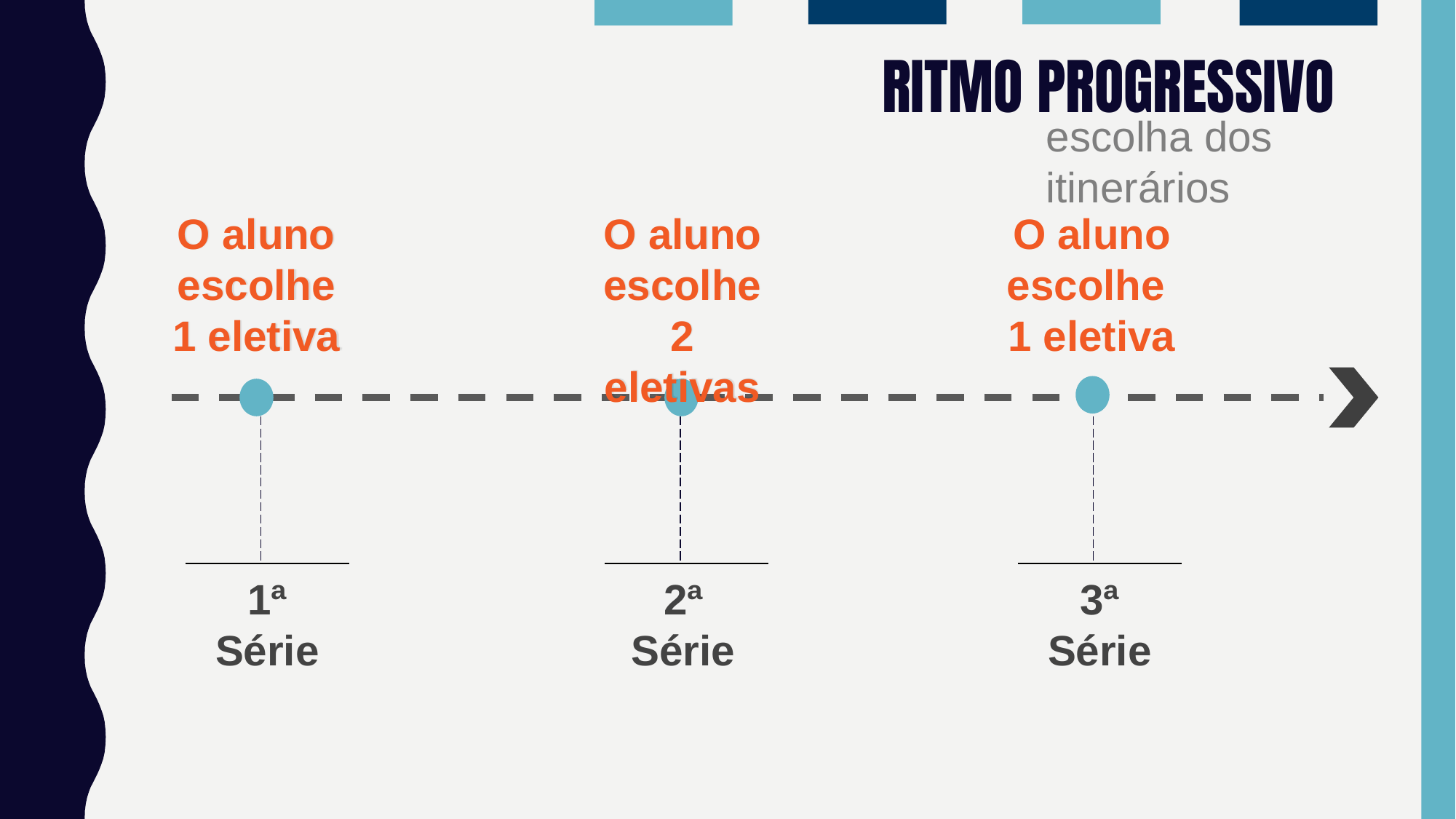

# RITMO PROGRESSIVO

escolha dos itinerários
O aluno escolhe 1 eletiva
O aluno escolhe 2 eletivas
O aluno escolhe  1 eletiva

1ª Série

2ª Série

3ª Série